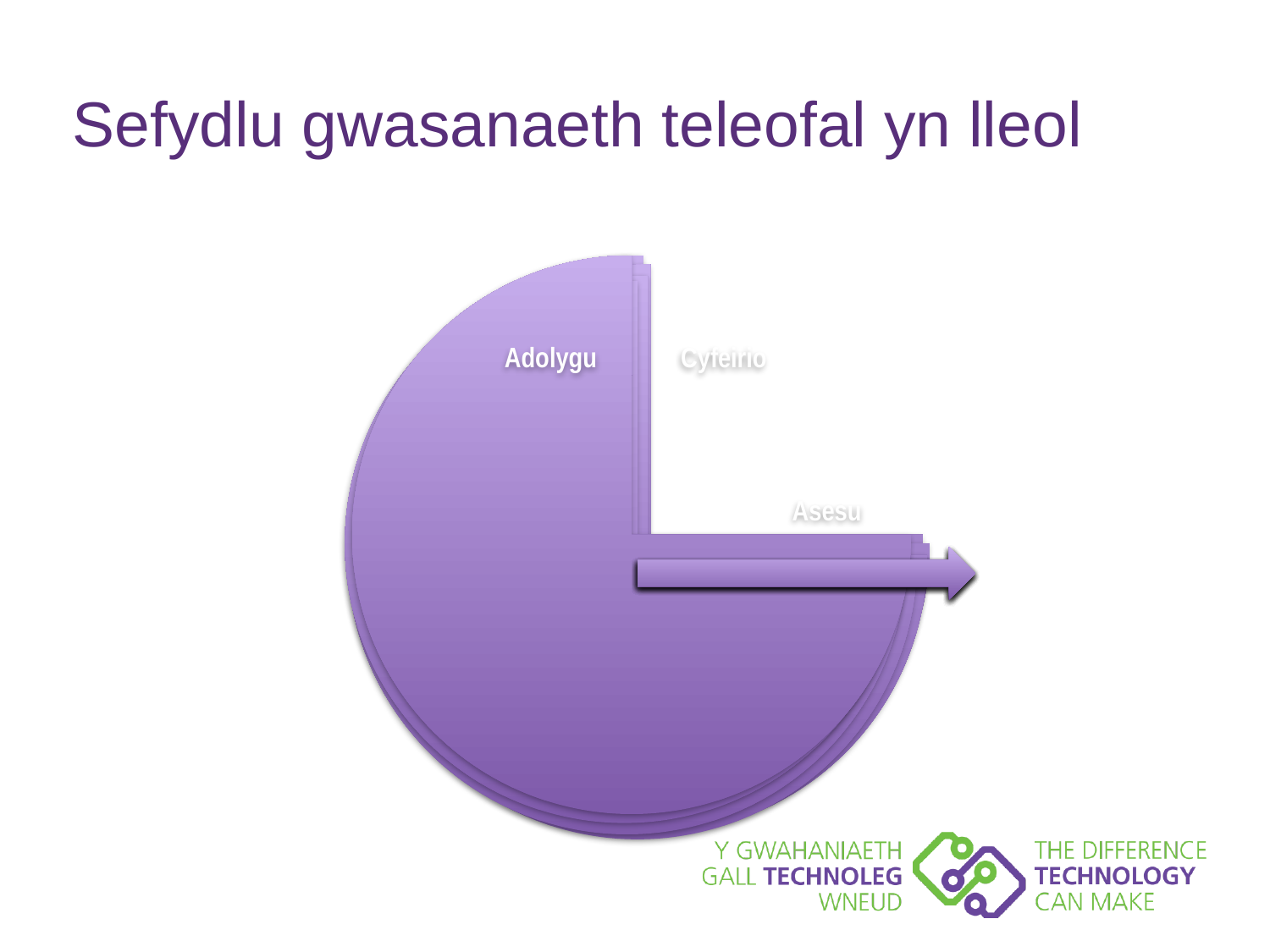

# Sefydlu gwasanaeth teleofal yn lleol
Cyfeirio
Asesu
Argymell Technoleg
Gosod
Monitro
Ymateb
Adolygu